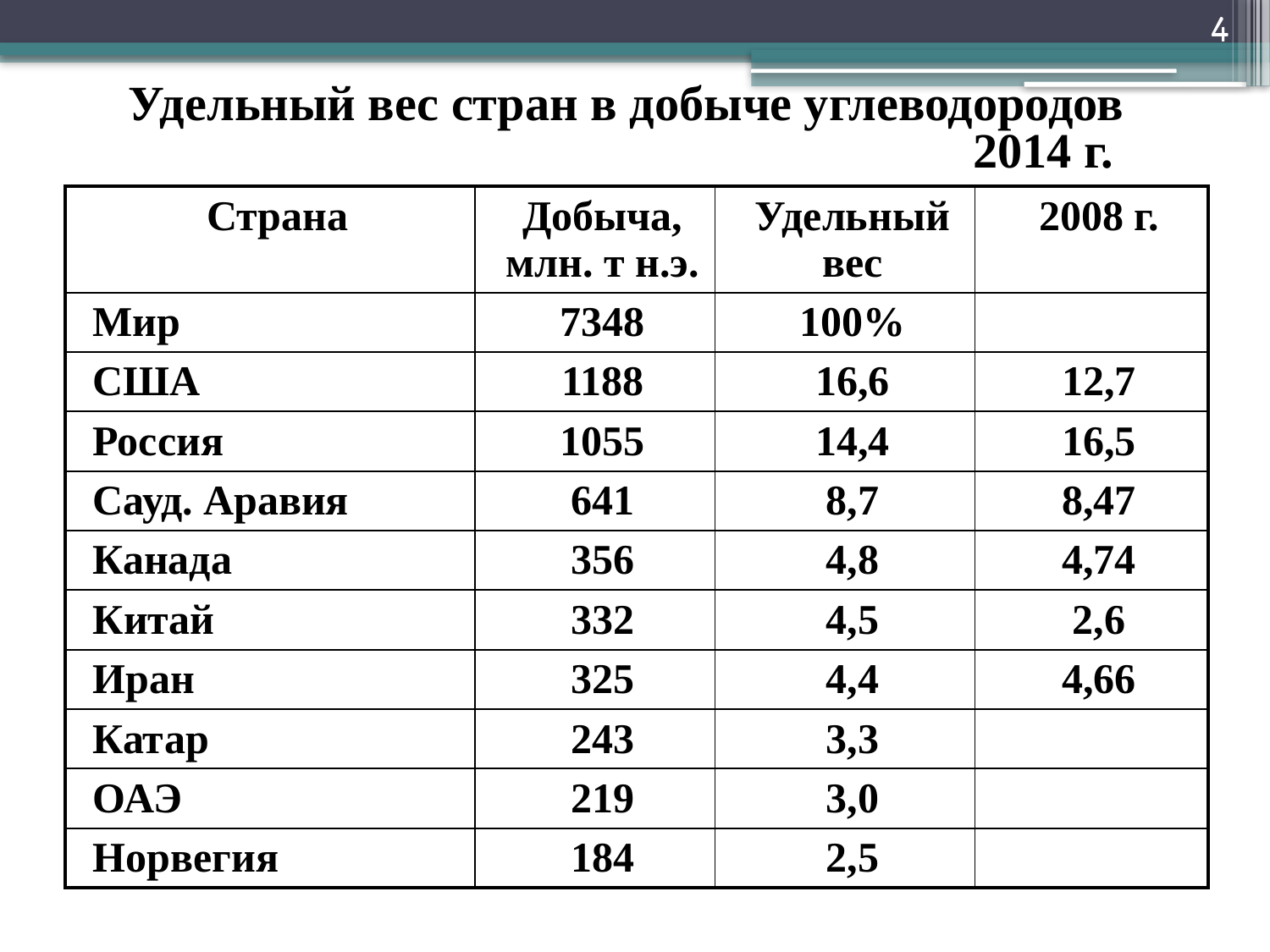

4
4
# Удельный вес стран в добыче углеводородов 2014 г.
| Страна | Добыча, млн. т н.э. | Удельный вес | 2008 г. |
| --- | --- | --- | --- |
| Мир | 7348 | 100% |  |
| США | 1188 | 16,6 | 12,7 |
| Россия | 1055 | 14,4 | 16,5 |
| Сауд. Аравия | 641 | 8,7 | 8,47 |
| Канада | 356 | 4,8 | 4,74 |
| Китай | 332 | 4,5 | 2,6 |
| Иран | 325 | 4,4 | 4,66 |
| Катар | 243 | 3,3 |  |
| ОАЭ | 219 | 3,0 |  |
| Норвегия | 184 | 2,5 |  |